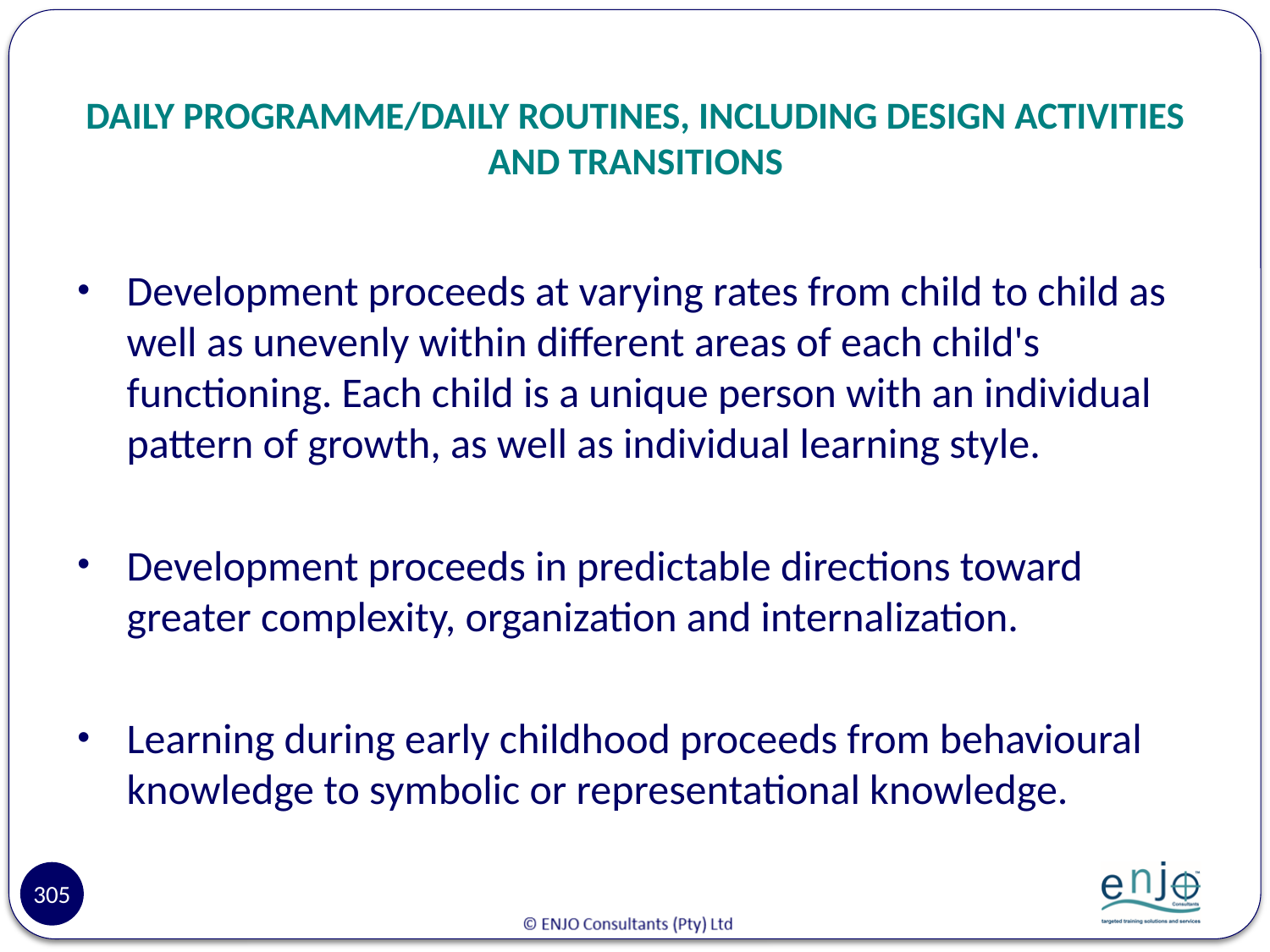

# DAILY PROGRAMME/DAILY ROUTINES, INCLUDING DESIGN ACTIVITIES AND TRANSITIONS
Development proceeds at varying rates from child to child as well as unevenly within different areas of each child's functioning. Each child is a unique person with an individual pattern of growth, as well as individual learning style.

Development proceeds in predictable directions toward greater complexity, organization and internalization.

Learning during early childhood proceeds from behavioural knowledge to symbolic or representational knowledge.
305